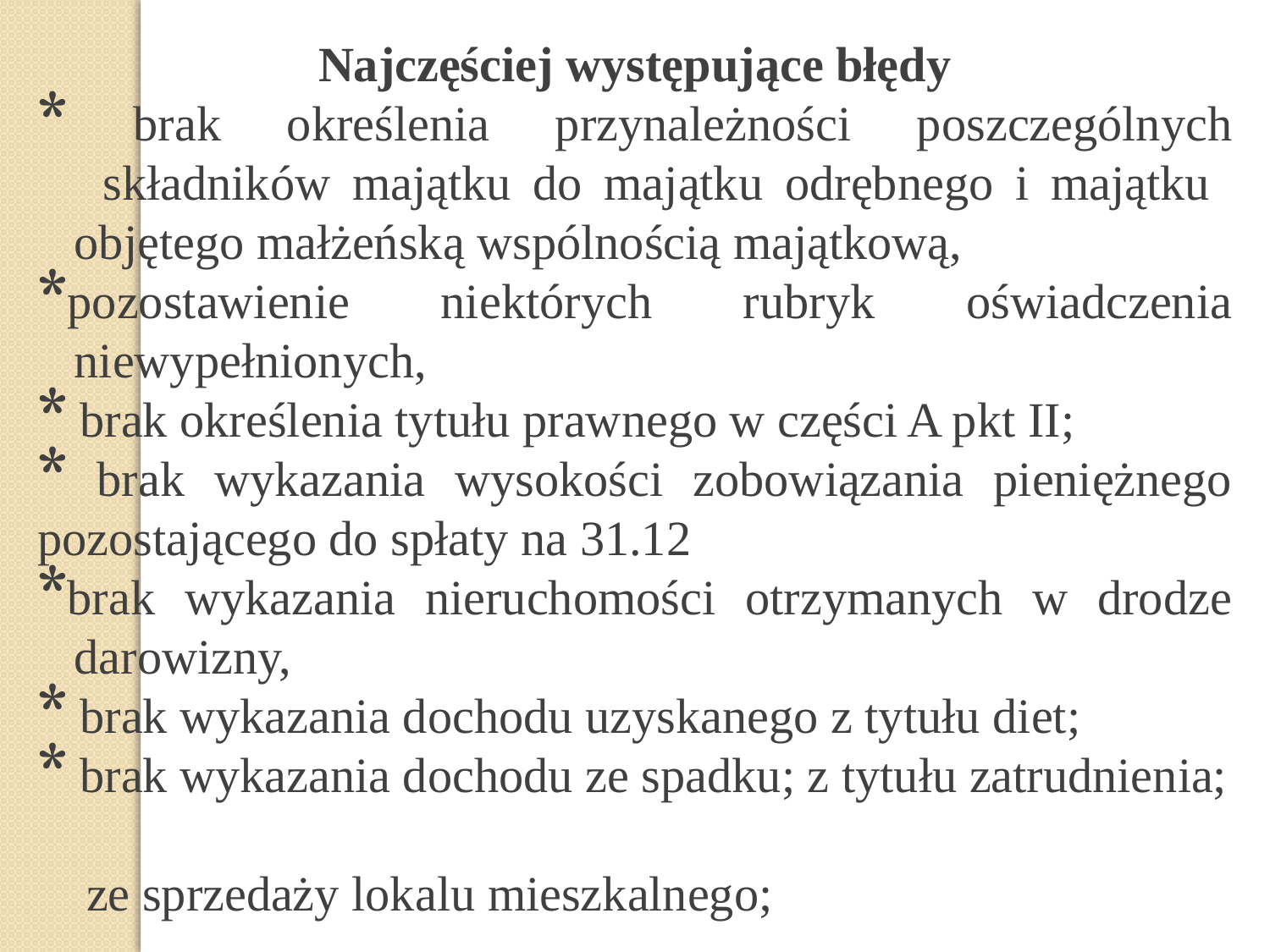

Najczęściej występujące błędy
 brak określenia przynależności poszczególnych
   składników majątku do majątku odrębnego i majątku
   objętego małżeńską wspólnością majątkową,
pozostawienie niektórych rubryk oświadczenia
   niewypełnionych,
 brak określenia tytułu prawnego w części A pkt II;
 brak wykazania wysokości zobowiązania pieniężnego pozostającego do spłaty na 31.12
brak wykazania nieruchomości otrzymanych w drodze
   darowizny,
 brak wykazania dochodu uzyskanego z tytułu diet;
 brak wykazania dochodu ze spadku; z tytułu zatrudnienia;
    ze sprzedaży lokalu mieszkalnego;